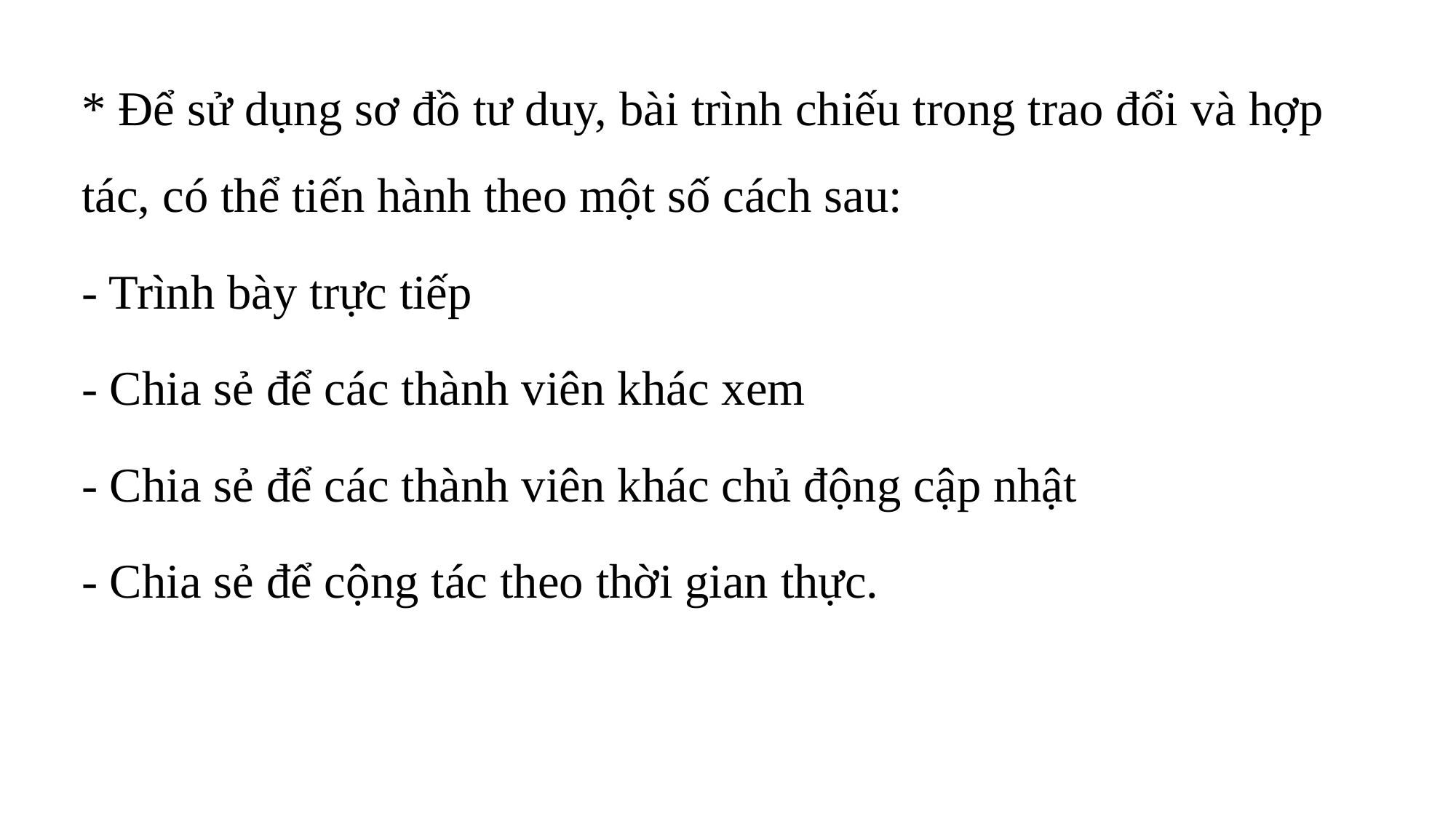

* Để sử dụng sơ đồ tư duy, bài trình chiếu trong trao đổi và hợp tác, có thể tiến hành theo một số cách sau:
- Trình bày trực tiếp
- Chia sẻ để các thành viên khác xem
- Chia sẻ để các thành viên khác chủ động cập nhật
- Chia sẻ để cộng tác theo thời gian thực.